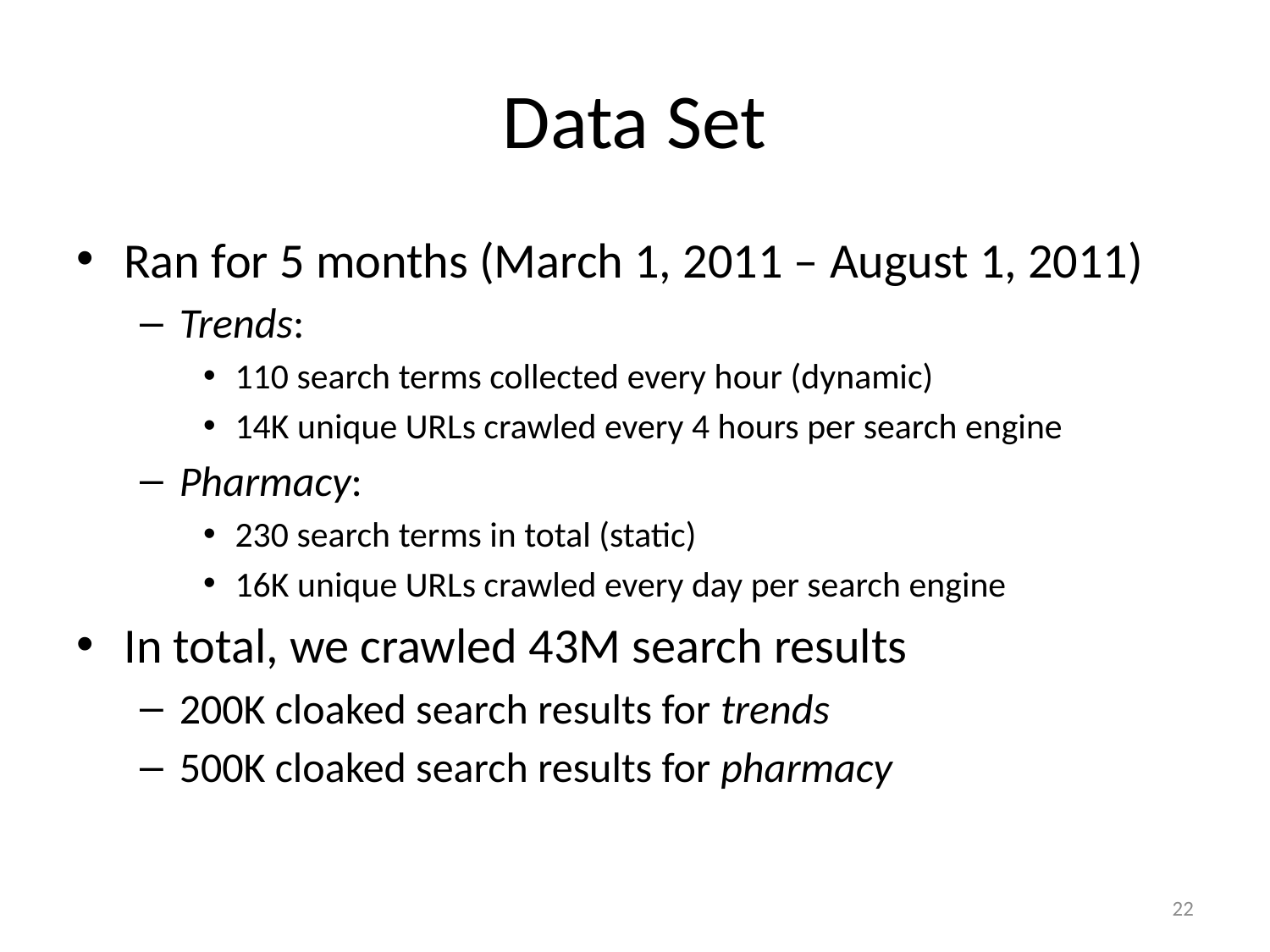

# Data Set
Ran for 5 months (March 1, 2011 – August 1, 2011)
Trends:
110 search terms collected every hour (dynamic)
14K unique URLs crawled every 4 hours per search engine
Pharmacy:
230 search terms in total (static)
16K unique URLs crawled every day per search engine
In total, we crawled 43M search results
200K cloaked search results for trends
500K cloaked search results for pharmacy
22